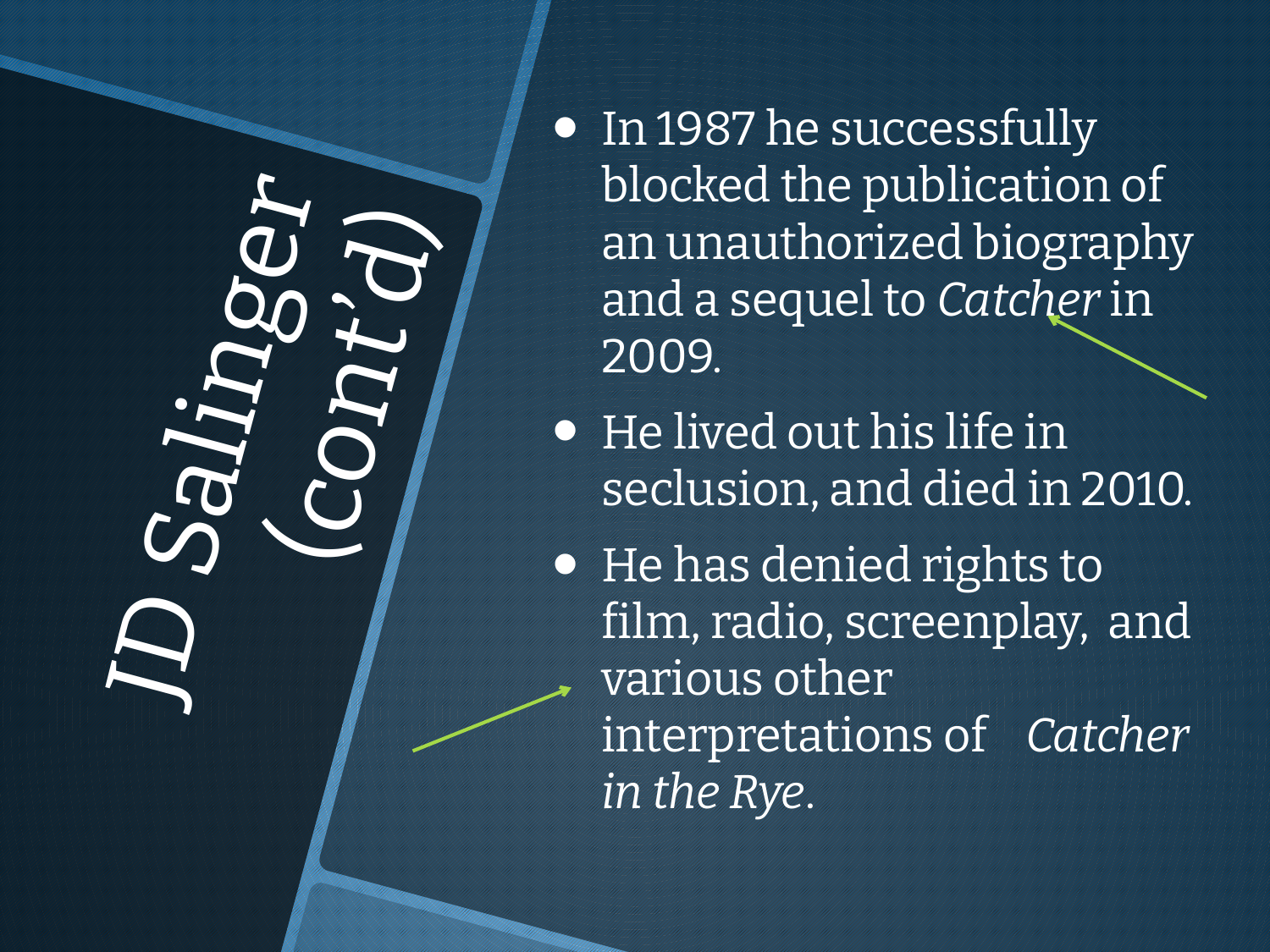

In 1987 he successfully blocked the publication of an unauthorized biography and a sequel to Catcher in 2009.
He lived out his life in seclusion, and died in 2010.
He has denied rights to film, radio, screenplay,  and various other interpretations of    Catcher in the Rye.
# JD Salinger (cont’d)